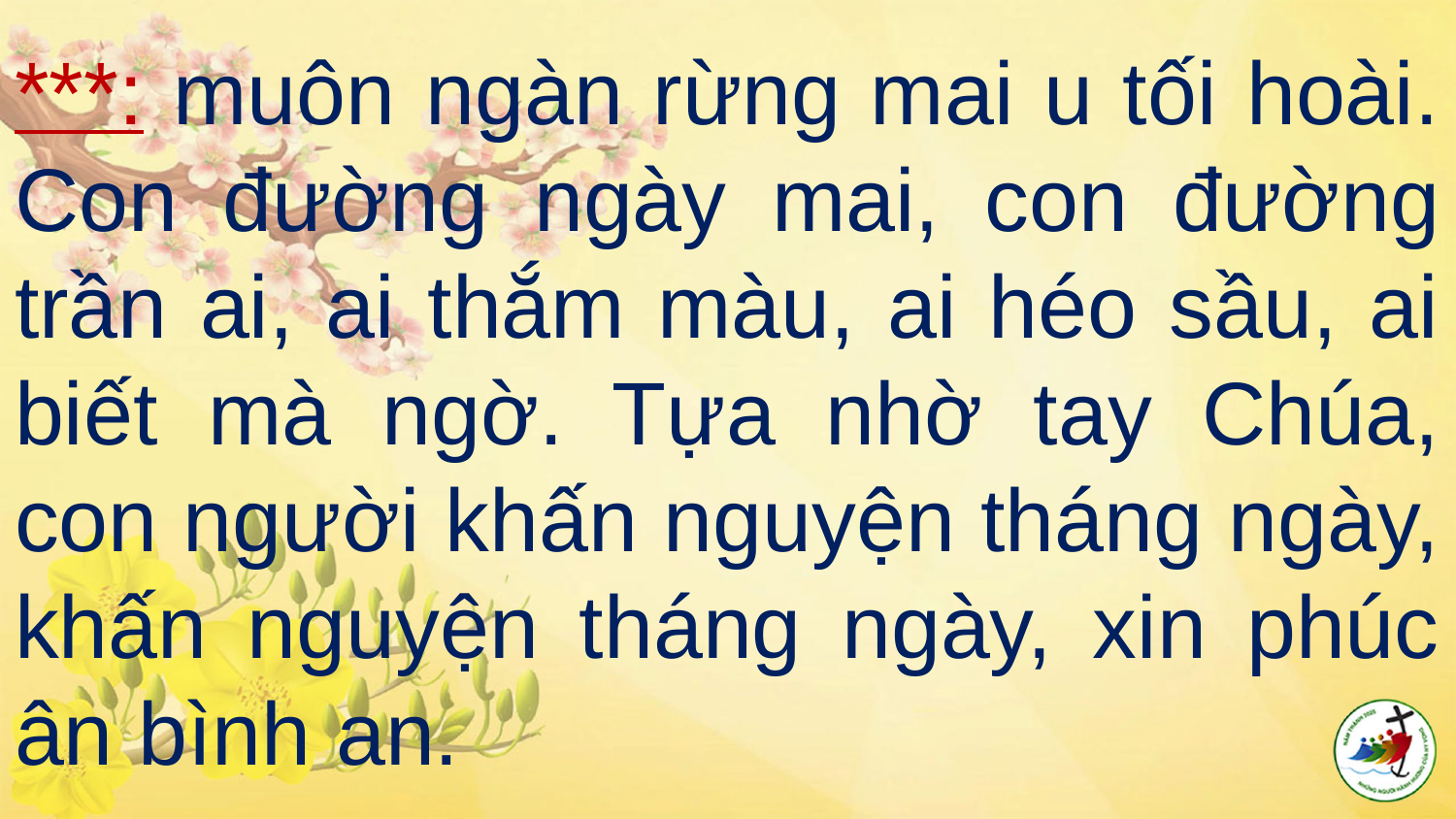

# ***: muôn ngàn rừng mai u tối hoài. Con đường ngày mai, con đường trần ai, ai thắm màu, ai héo sầu, ai biết mà ngờ. Tựa nhờ tay Chúa, con người khấn nguyện tháng ngày, khấn nguyện tháng ngày, xin phúc ân bình an.